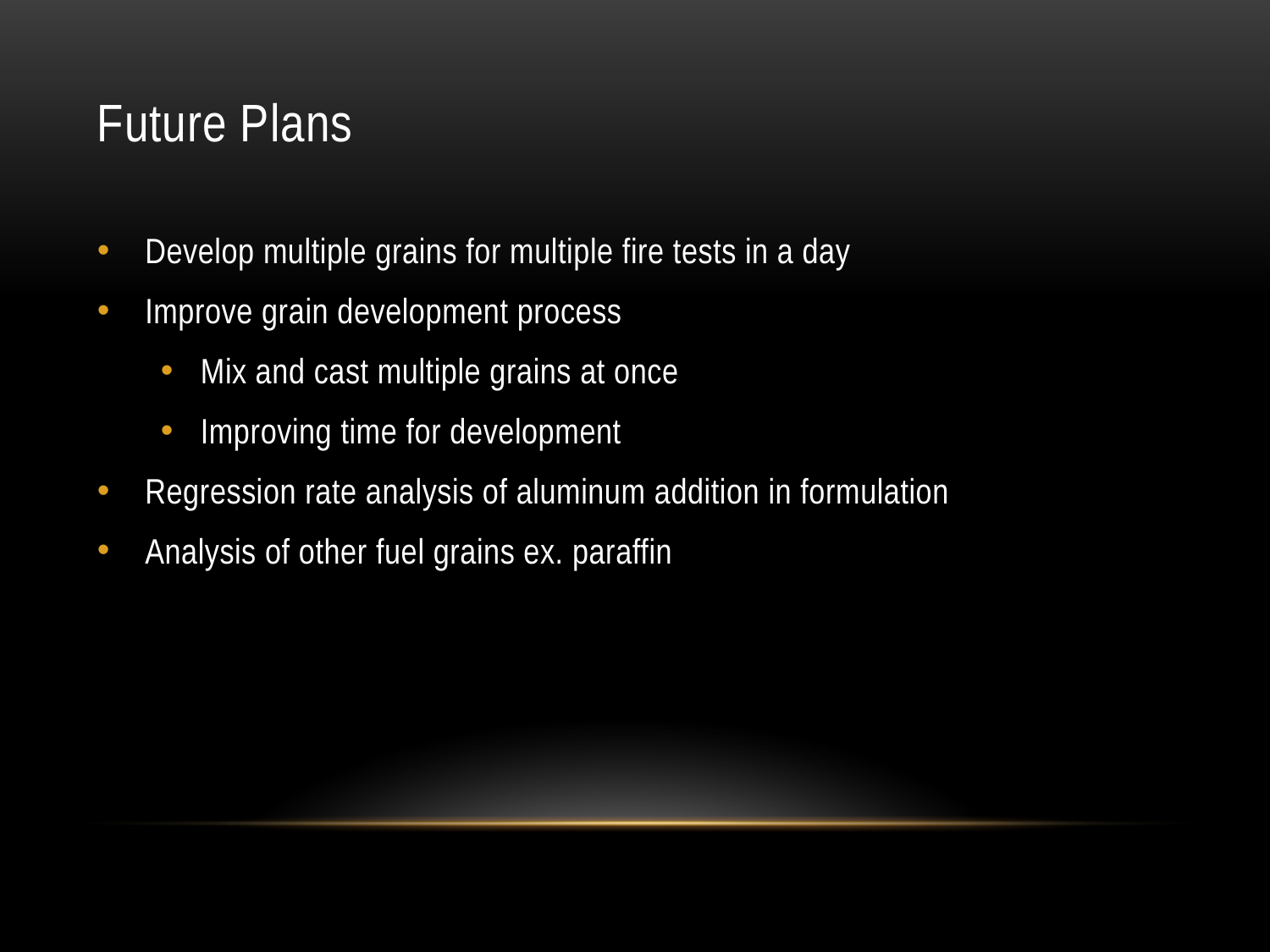

# Future Plans
Develop multiple grains for multiple fire tests in a day
Improve grain development process
Mix and cast multiple grains at once
Improving time for development
Regression rate analysis of aluminum addition in formulation
Analysis of other fuel grains ex. paraffin